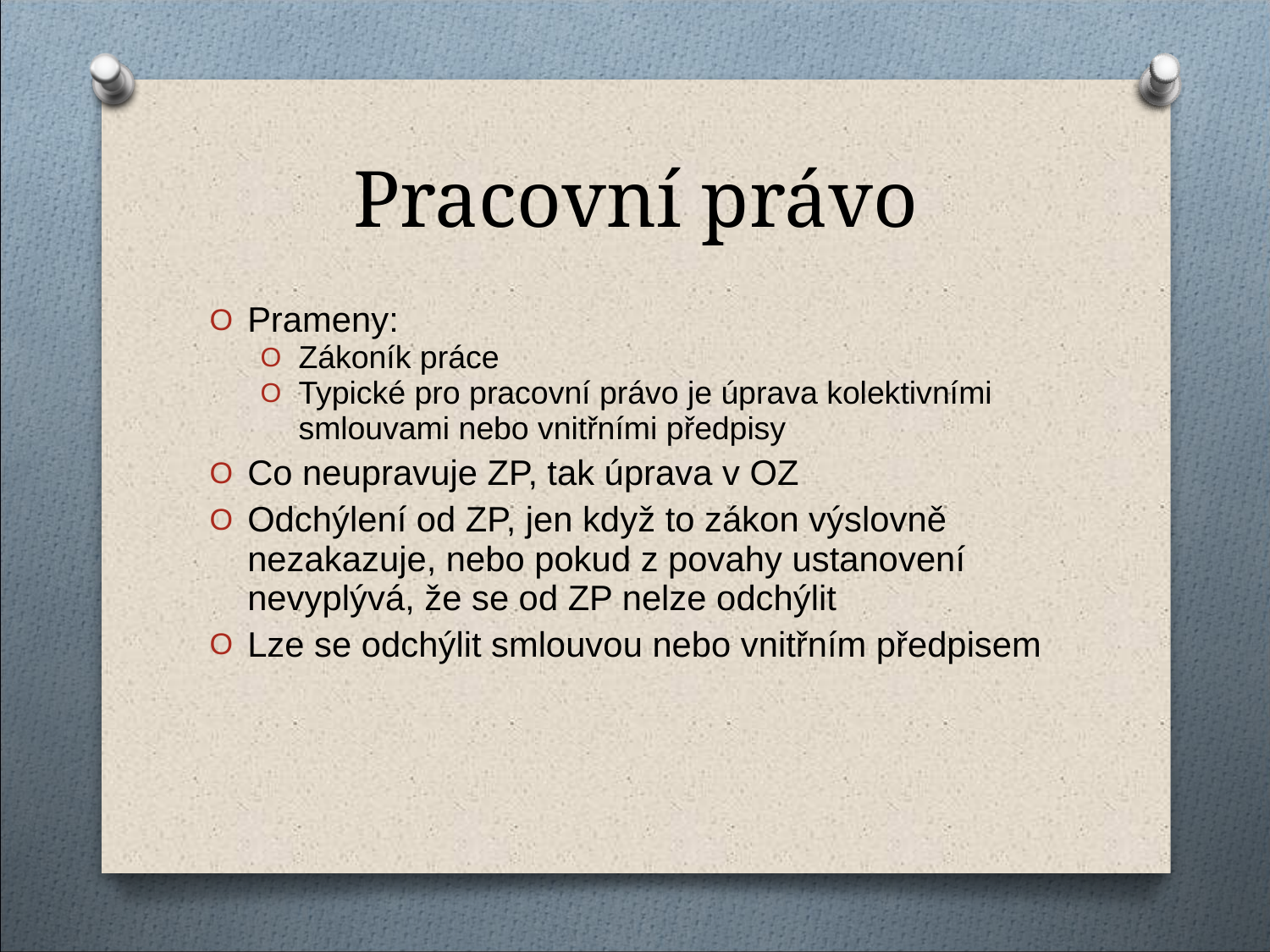

Pracovní právo
Prameny:
Zákoník práce
Typické pro pracovní právo je úprava kolektivními smlouvami nebo vnitřními předpisy
Co neupravuje ZP, tak úprava v OZ
Odchýlení od ZP, jen když to zákon výslovně nezakazuje, nebo pokud z povahy ustanovení nevyplývá, že se od ZP nelze odchýlit
Lze se odchýlit smlouvou nebo vnitřním předpisem
3